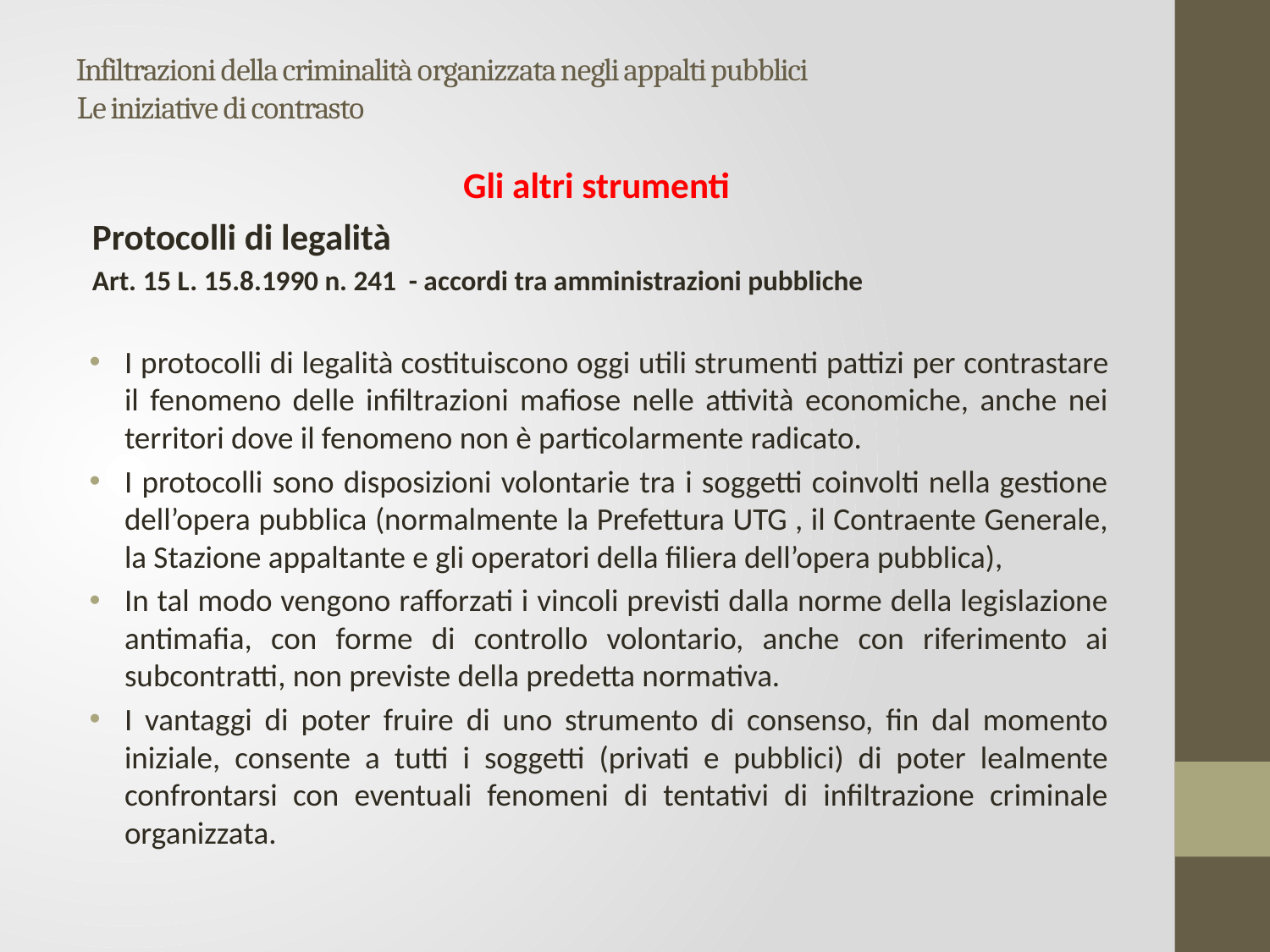

# Infiltrazioni della criminalità organizzata negli appalti pubblici Le iniziative di contrasto
Gli altri strumenti
Protocolli di legalità
Art. 15 L. 15.8.1990 n. 241  - accordi tra amministrazioni pubbliche

I protocolli di legalità costituiscono oggi utili strumenti pattizi per contrastare il fenomeno delle infiltrazioni mafiose nelle attività economiche, anche nei territori dove il fenomeno non è particolarmente radicato.
I protocolli sono disposizioni volontarie tra i soggetti coinvolti nella gestione dell’opera pubblica (normalmente la Prefettura UTG , il Contraente Generale, la Stazione appaltante e gli operatori della filiera dell’opera pubblica),
In tal modo vengono rafforzati i vincoli previsti dalla norme della legislazione antimafia, con forme di controllo volontario, anche con riferimento ai subcontratti, non previste della predetta normativa.
I vantaggi di poter fruire di uno strumento di consenso, fin dal momento iniziale, consente a tutti i soggetti (privati e pubblici) di poter lealmente confrontarsi con eventuali fenomeni di tentativi di infiltrazione criminale organizzata.